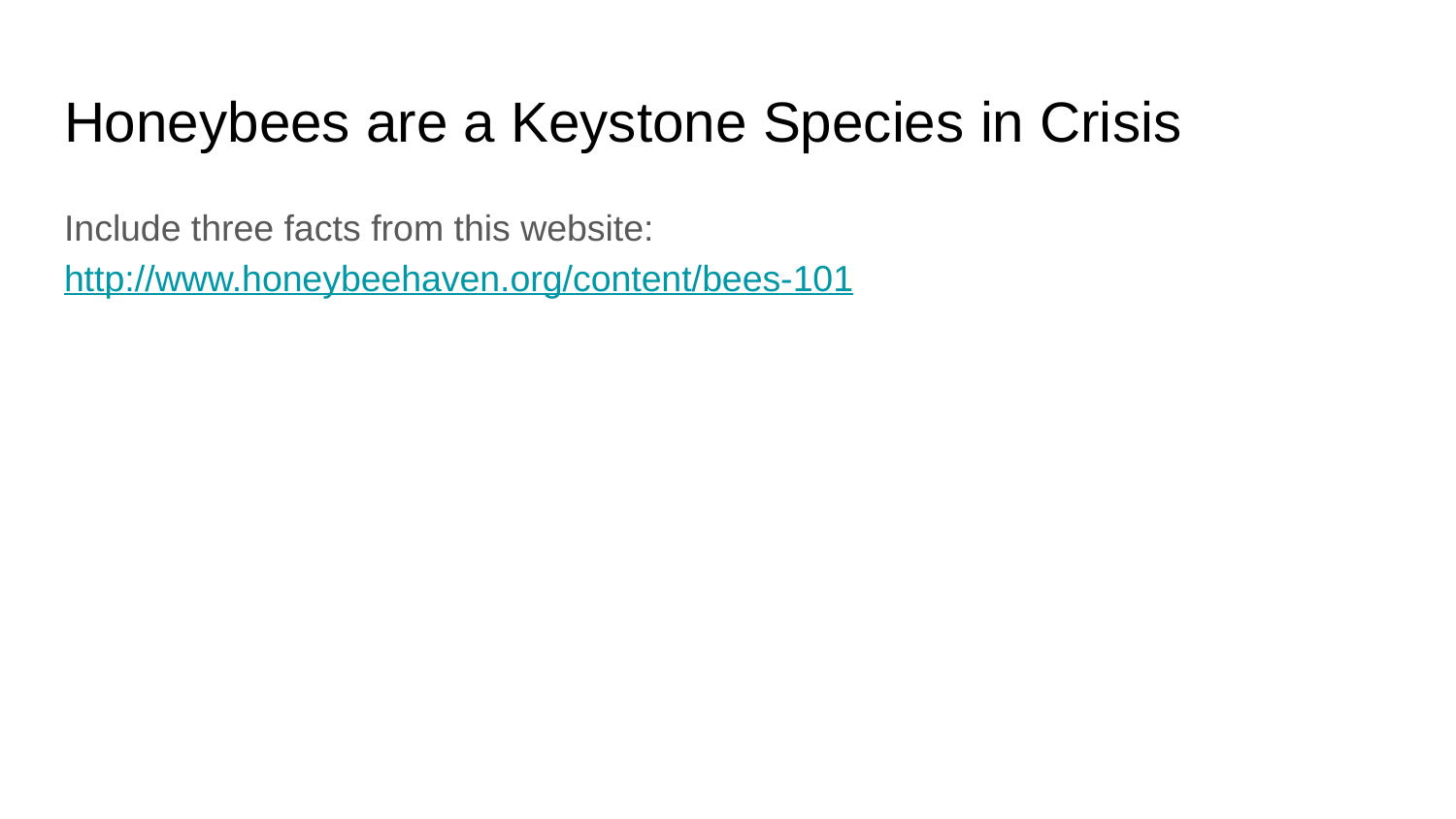

# Honeybees are a Keystone Species in Crisis
Include three facts from this website: http://www.honeybeehaven.org/content/bees-101